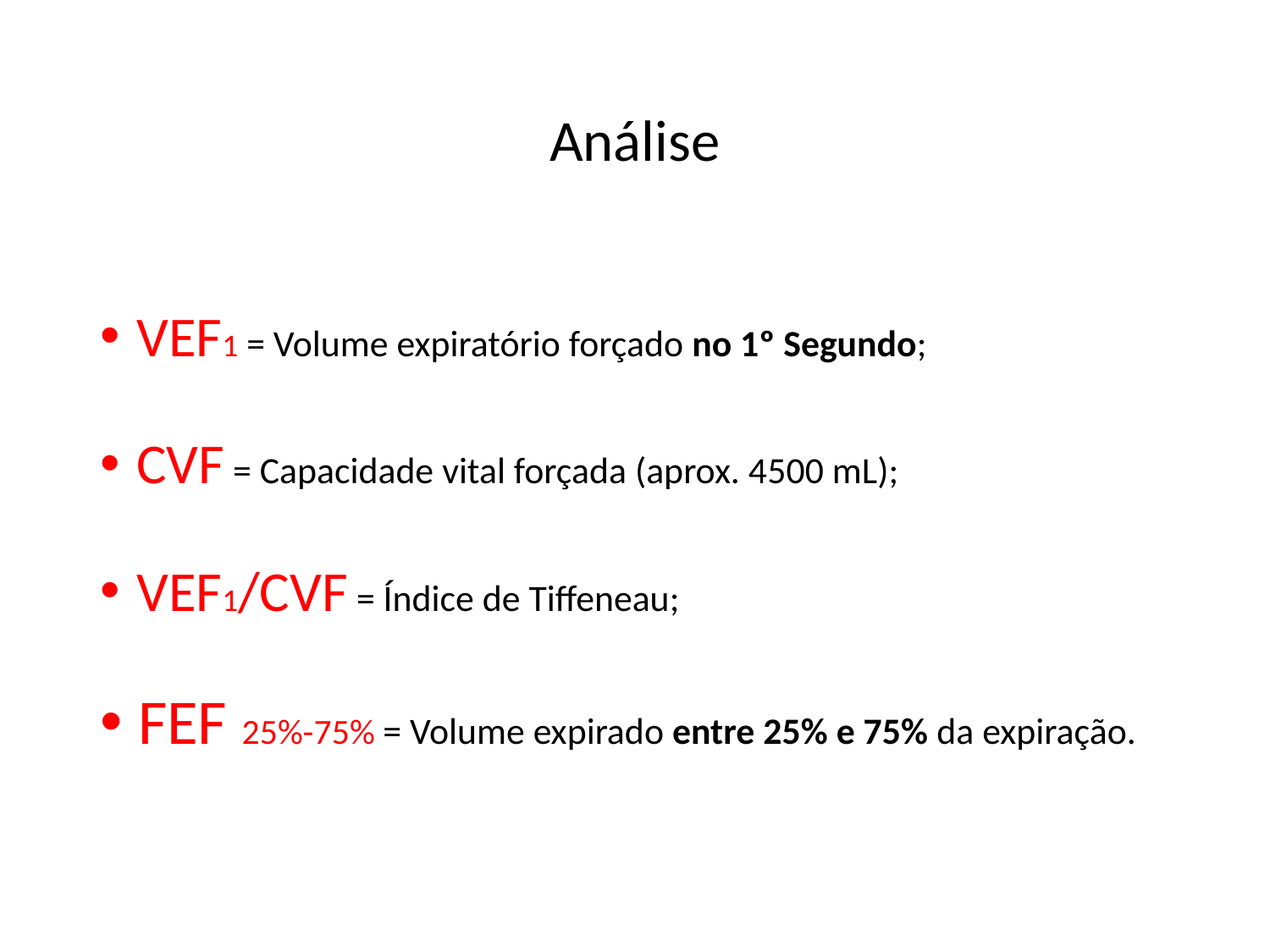

# Análise
 VEF1 = Volume expiratório forçado no 1º Segundo;

 CVF = Capacidade vital forçada (aprox. 4500 mL);

 VEF1/CVF = Índice de Tiffeneau;

 FEF 25%-75% = Volume expirado entre 25% e 75% da expiração.